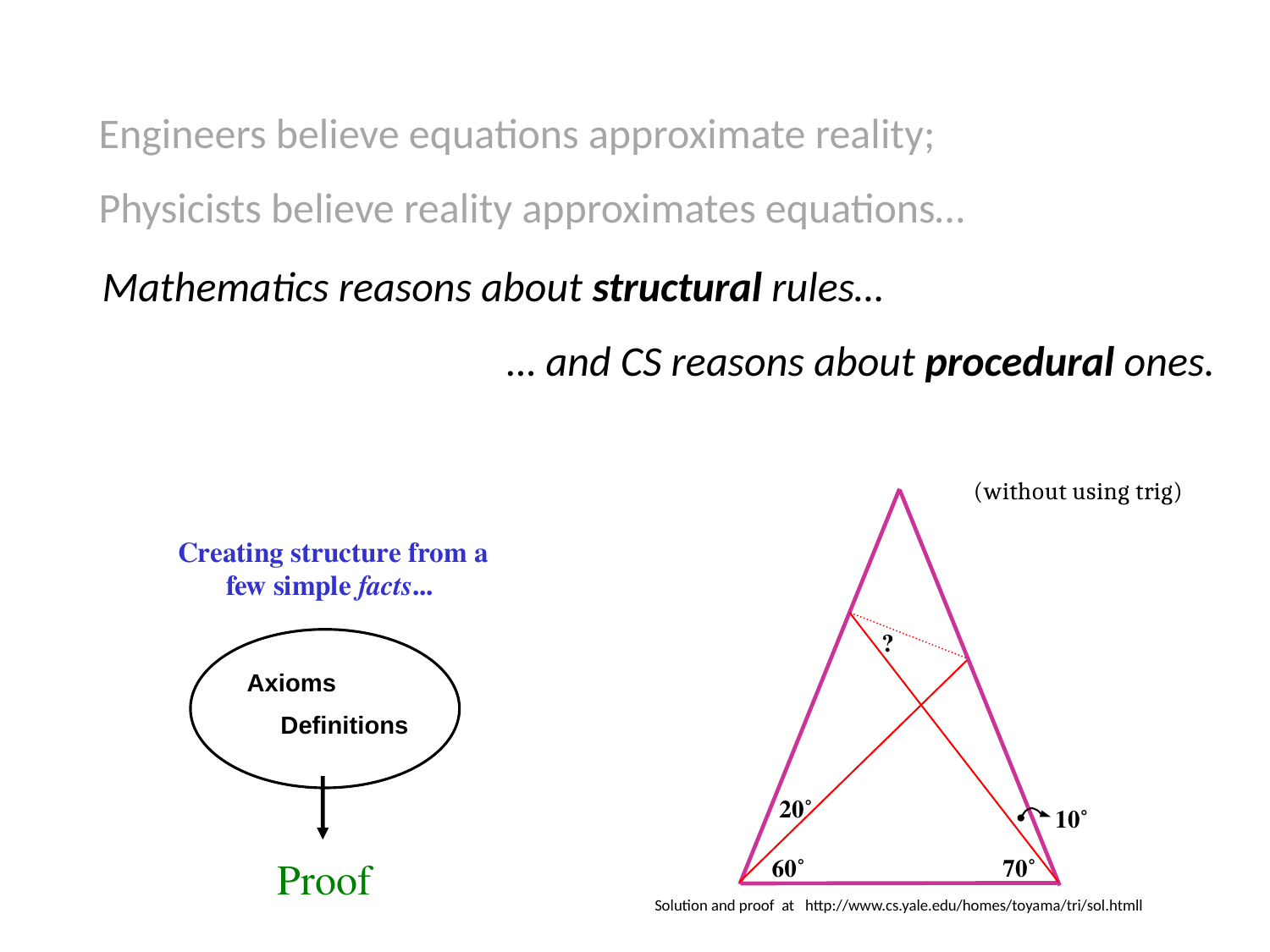

Engineers believe equations approximate reality;
Physicists believe reality approximates equations…
Mathematics reasons about structural rules…
… and CS reasons about procedural ones.
(without using trig)

Creating structure from a few simple facts...

?

Axioms
Definitions

20˚
10˚

60˚
Proof
70˚

Solution and proof  at   http://www.cs.yale.edu/homes/toyama/tri/sol.htmll